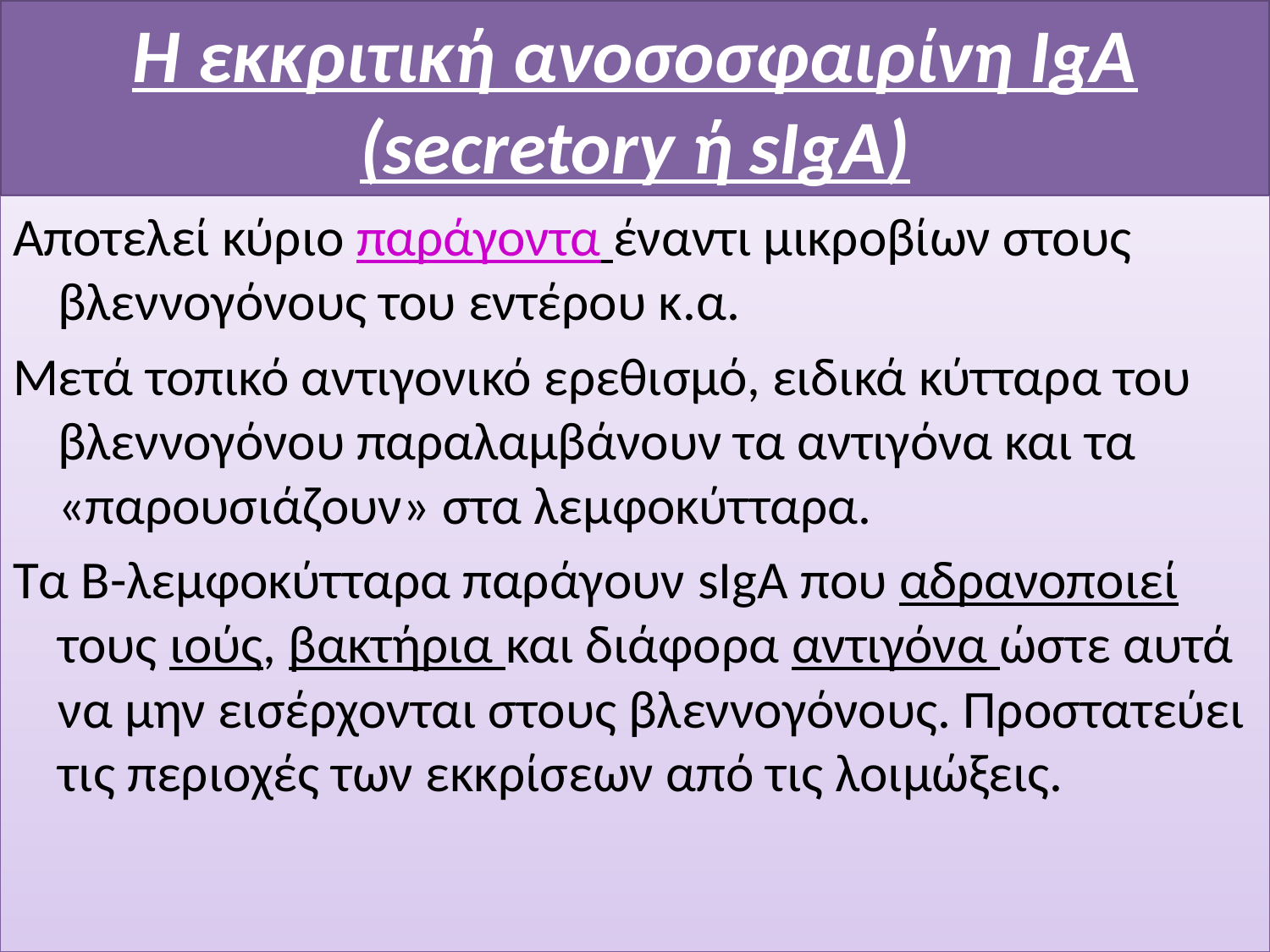

# Η εκκριτική ανοσοσφαιρίνη IgA (secretory ή sIgA)
Aποτελεί κύριο παράγοντα έναντι μικροβίων στους βλεννογόνους του εντέρου κ.α.
Μετά τοπικό αντιγονικό ερεθισμό, ειδικά κύτταρα του βλεννογόνου παραλαμβάνουν τα αντιγόνα και τα «παρουσιάζουν» στα λεμφοκύτταρα.
Τα Β-λεμφοκύτταρα παράγουν sΙgA που αδρανοποιεί  τους ιούς, βακτήρια και διάφορα αντιγόνα ώστε αυτά να μην εισέρχονται στους βλεννογόνους. Προστατεύει τις περιοχές των εκκρίσεων από τις λοιμώξεις.